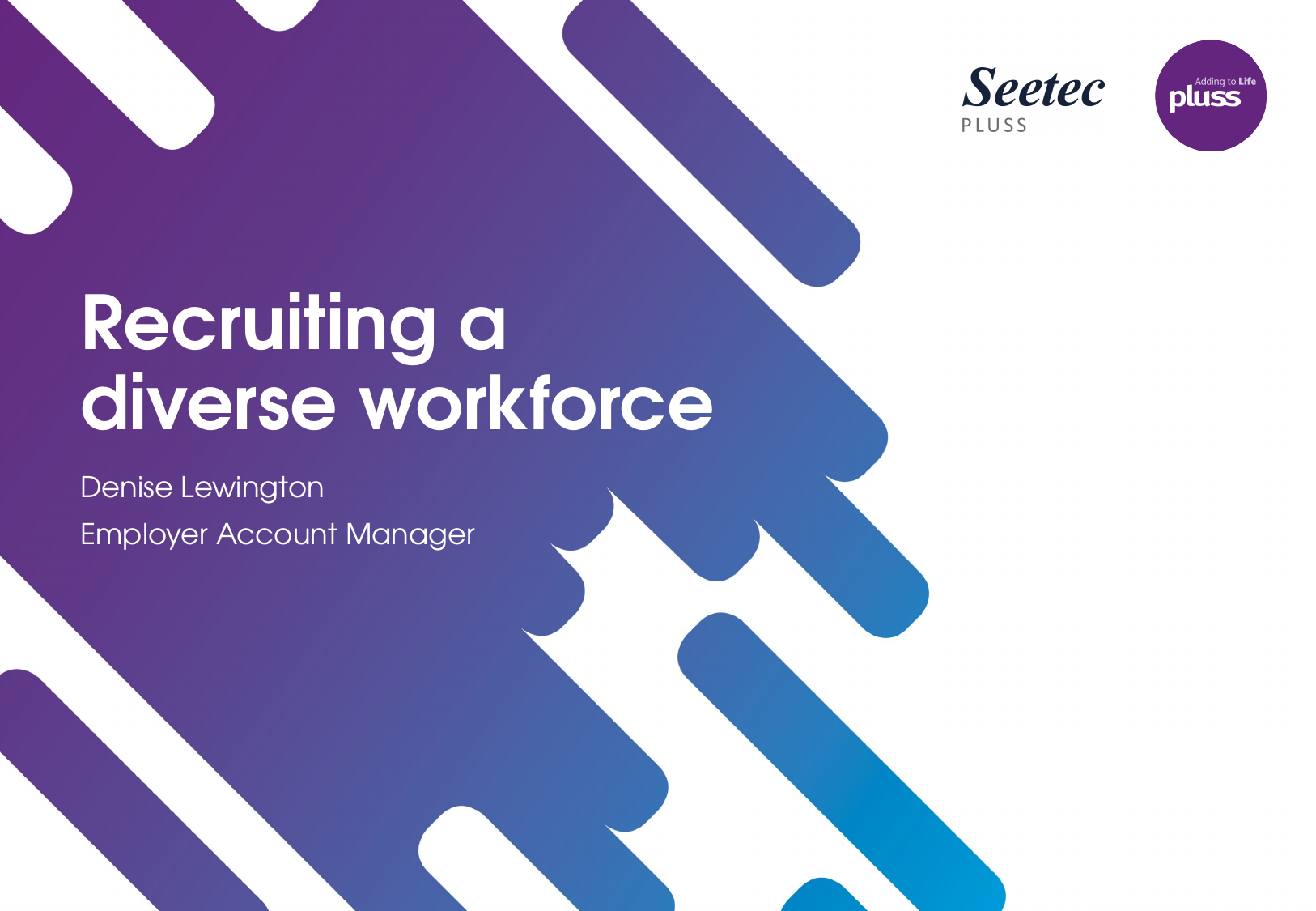

# Recruiting a diverse workforce
Denise Lewington
Employer Account Manager